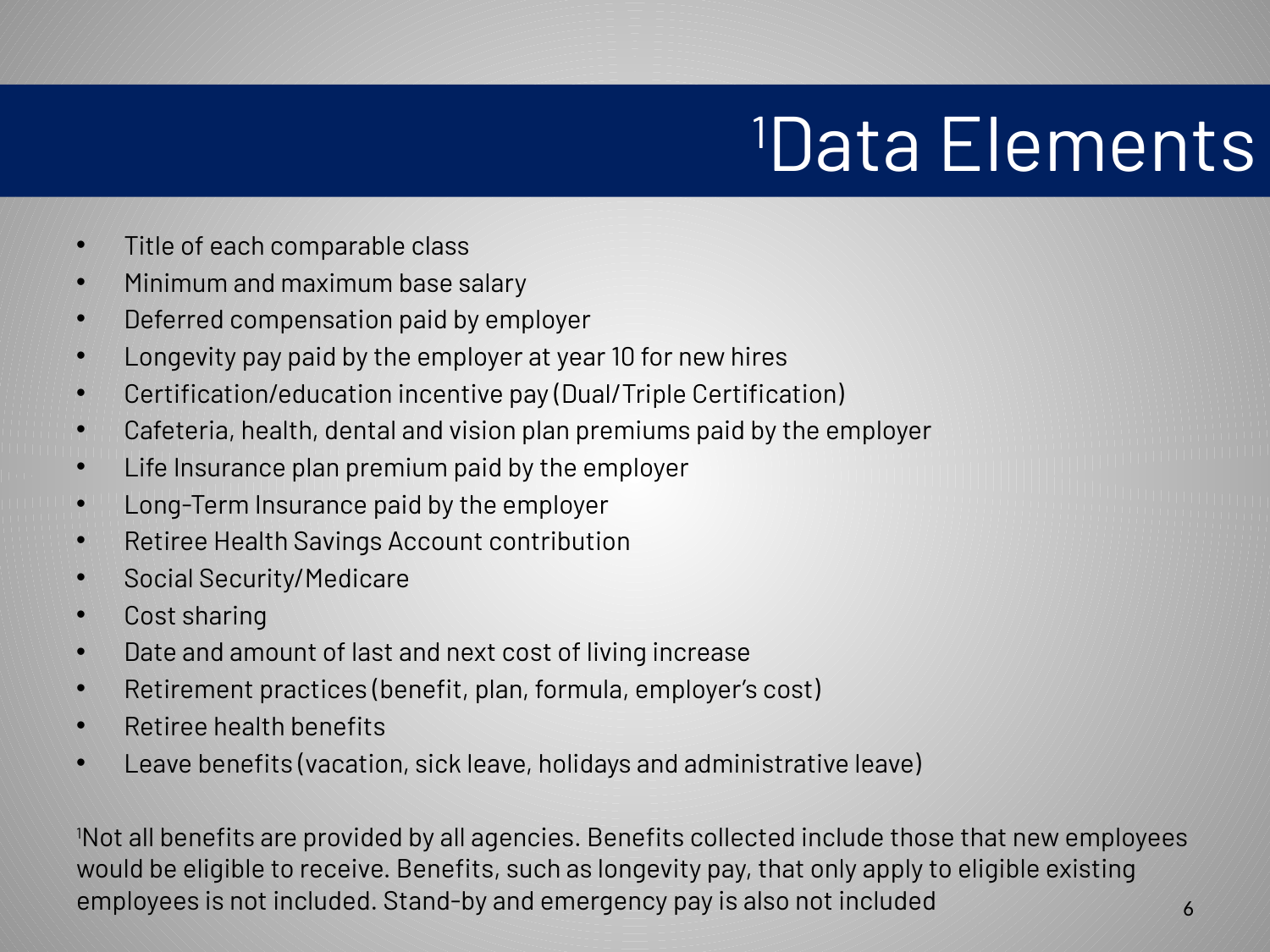

# 1Data Elements
Title of each comparable class
Minimum and maximum base salary
Deferred compensation paid by employer
Longevity pay paid by the employer at year 10 for new hires
Certification/education incentive pay (Dual/Triple Certification)
Cafeteria, health, dental and vision plan premiums paid by the employer
Life Insurance plan premium paid by the employer
Long-Term Insurance paid by the employer
Retiree Health Savings Account contribution
Social Security/Medicare
Cost sharing
Date and amount of last and next cost of living increase
Retirement practices (benefit, plan, formula, employer’s cost)
Retiree health benefits
Leave benefits (vacation, sick leave, holidays and administrative leave)

1Not all benefits are provided by all agencies. Benefits collected include those that new employees would be eligible to receive. Benefits, such as longevity pay, that only apply to eligible existing employees is not included. Stand-by and emergency pay is also not included
6